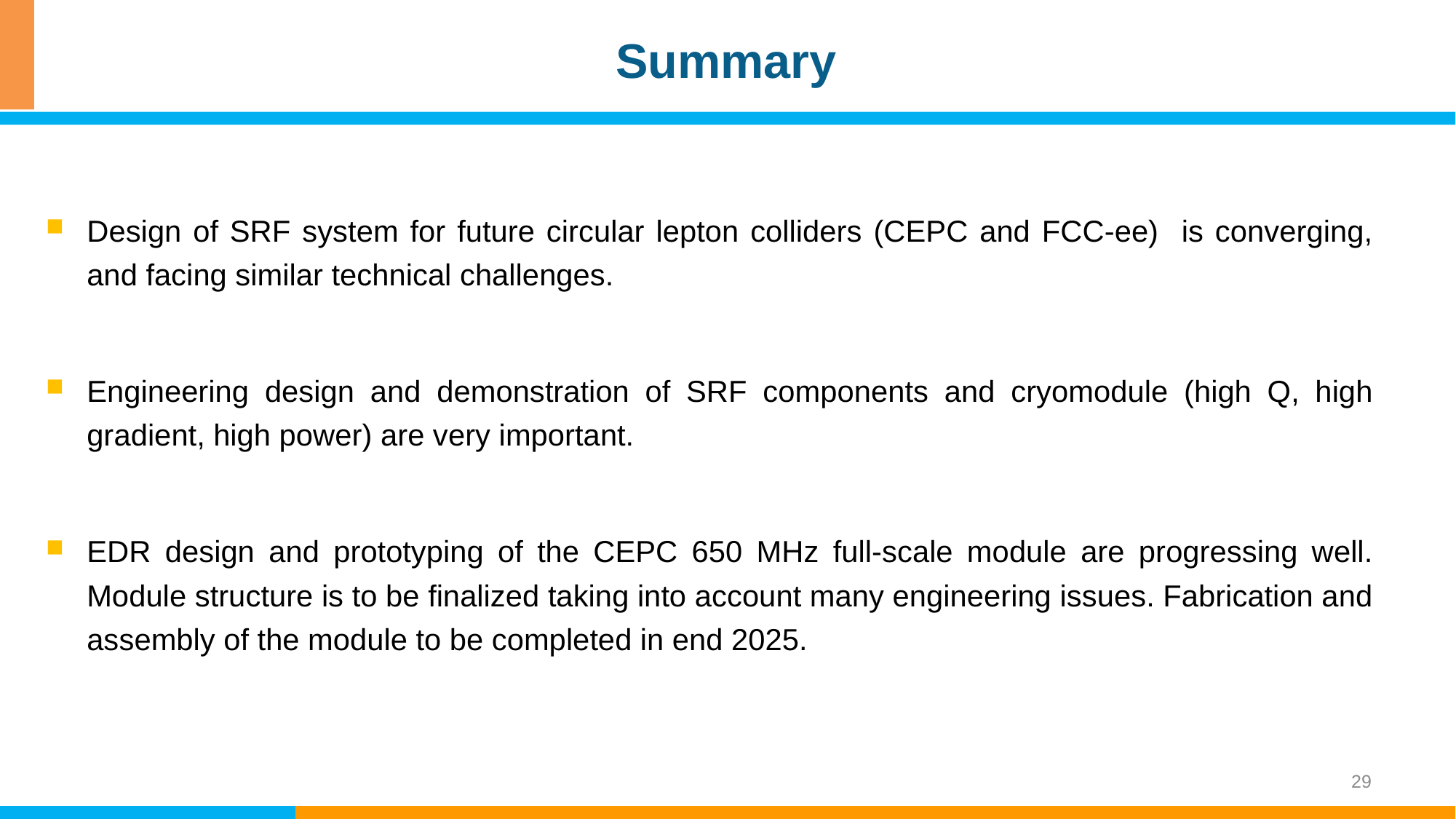

# Summary
Design of SRF system for future circular lepton colliders (CEPC and FCC-ee)  is converging, and facing similar technical challenges.
Engineering design and demonstration of SRF components and cryomodule (high Q, high gradient, high power) are very important.
EDR design and prototyping of the CEPC 650 MHz full-scale module are progressing well. Module structure is to be finalized taking into account many engineering issues. Fabrication and assembly of the module to be completed in end 2025.
29